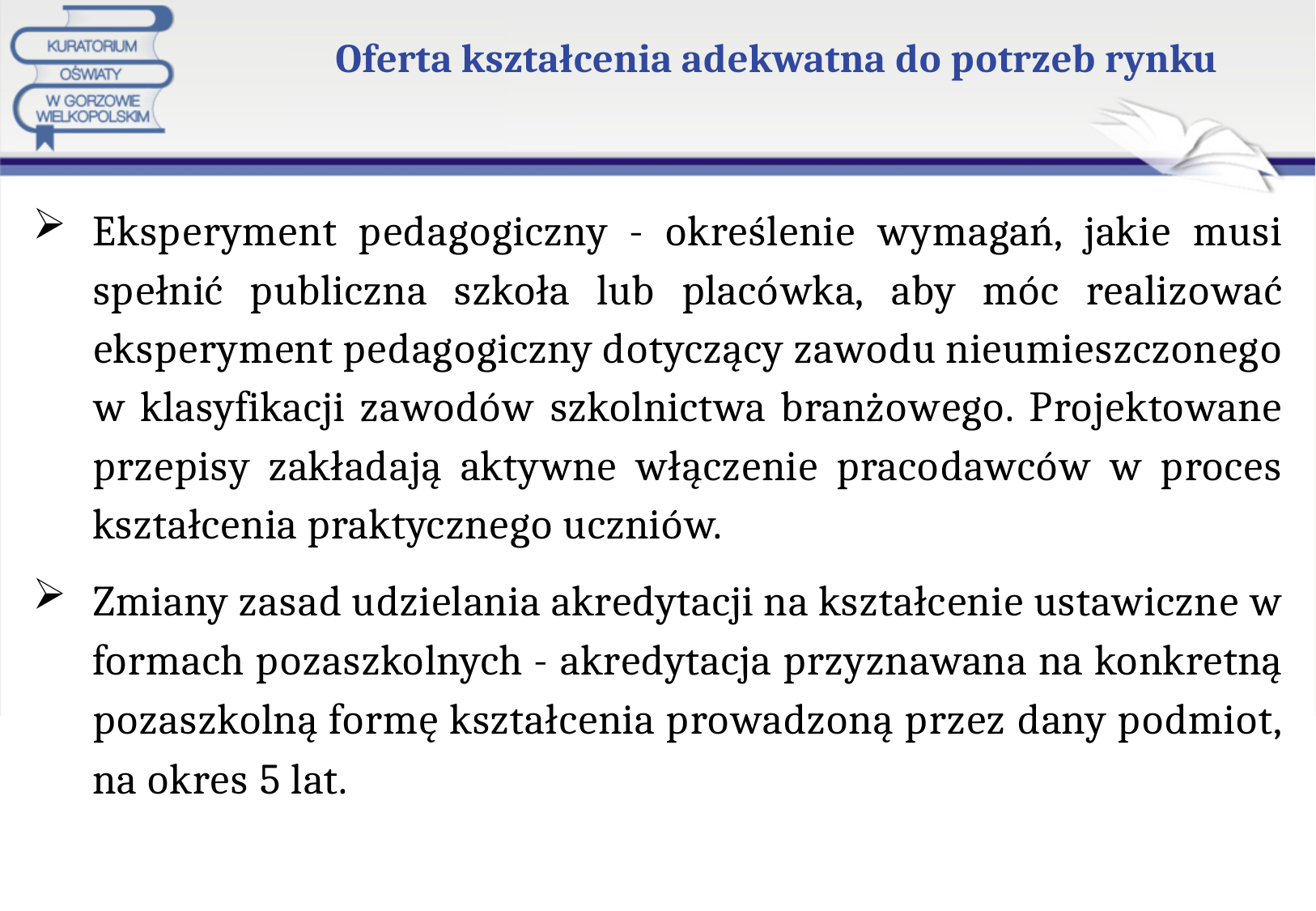

# Oferta kształcenia adekwatna do potrzeb rynku
Eksperyment pedagogiczny - określenie wymagań, jakie musi spełnić publiczna szkoła lub placówka, aby móc realizować eksperyment pedagogiczny dotyczący zawodu nieumieszczonego w klasyfikacji zawodów szkolnictwa branżowego. Projektowane przepisy zakładają aktywne włączenie pracodawców w proces kształcenia praktycznego uczniów.
Zmiany zasad udzielania akredytacji na kształcenie ustawiczne w formach pozaszkolnych - akredytacja przyznawana na konkretną pozaszkolną formę kształcenia prowadzoną przez dany podmiot, na okres 5 lat.